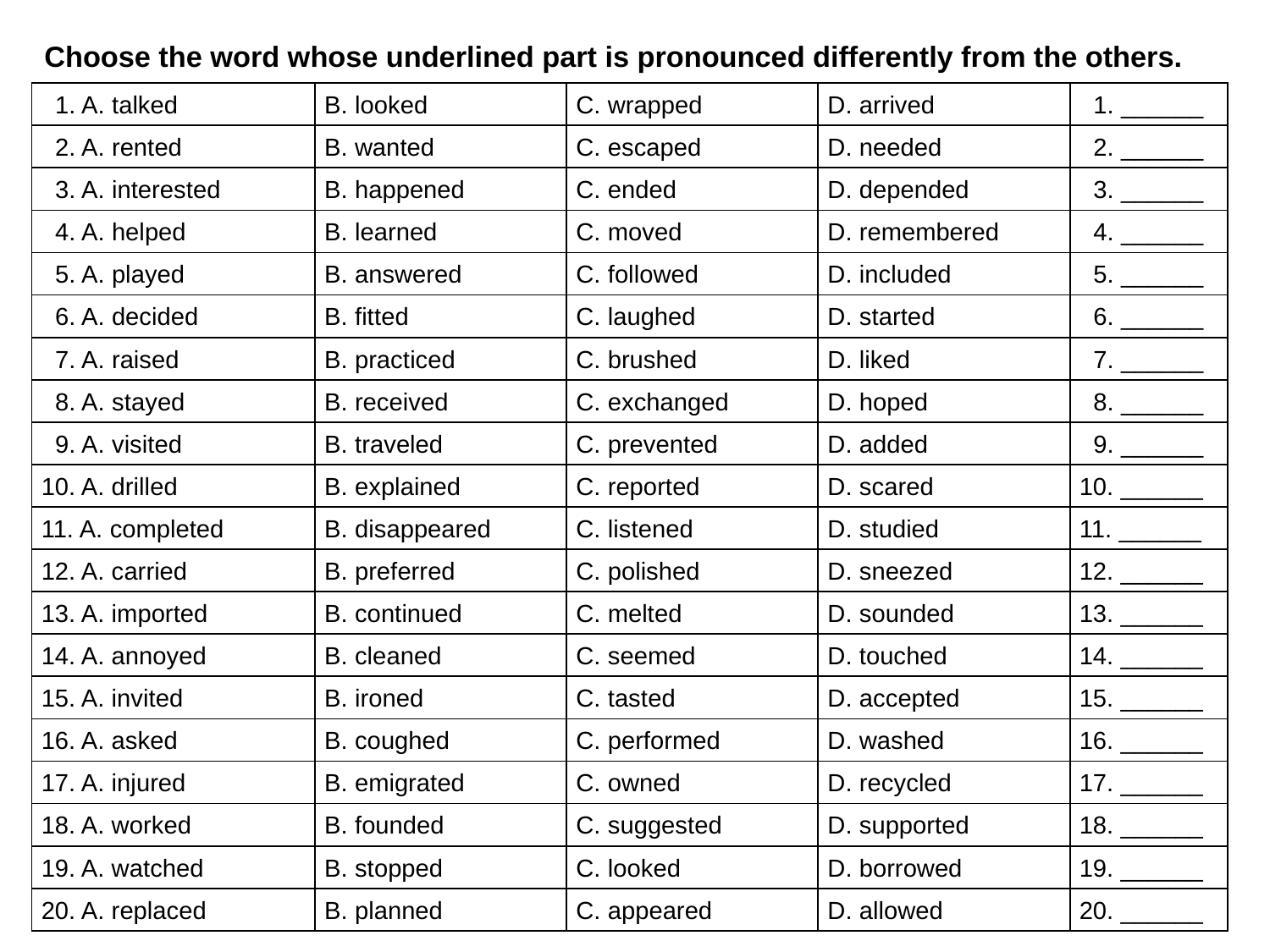

Choose the word whose underlined part is pronounced differently from the others.
| 1. A. talked | B. looked | C. wrapped | D. arrived | 1. \_\_\_\_\_\_ |
| --- | --- | --- | --- | --- |
| 2. A. rented | B. wanted | C. escaped | D. needed | 2. \_\_\_\_\_\_ |
| 3. A. interested | B. happened | C. ended | D. depended | 3. \_\_\_\_\_\_ |
| 4. A. helped | B. learned | C. moved | D. remembered | 4. \_\_\_\_\_\_ |
| 5. A. played | B. answered | C. followed | D. included | 5. \_\_\_\_\_\_ |
| 6. A. decided | B. fitted | C. laughed | D. started | 6. \_\_\_\_\_\_ |
| 7. A. raised | B. practiced | C. brushed | D. liked | 7. \_\_\_\_\_\_ |
| 8. A. stayed | B. received | C. exchanged | D. hoped | 8. \_\_\_\_\_\_ |
| 9. A. visited | B. traveled | C. prevented | D. added | 9. \_\_\_\_\_\_ |
| 10. A. drilled | B. explained | C. reported | D. scared | 10. \_\_\_\_\_\_ |
| 11. A. completed | B. disappeared | C. listened | D. studied | 11. \_\_\_\_\_\_ |
| 12. A. carried | B. preferred | C. polished | D. sneezed | 12. \_\_\_\_\_\_ |
| 13. A. imported | B. continued | C. melted | D. sounded | 13. \_\_\_\_\_\_ |
| 14. A. annoyed | B. cleaned | C. seemed | D. touched | 14. \_\_\_\_\_\_ |
| 15. A. invited | B. ironed | C. tasted | D. accepted | 15. \_\_\_\_\_\_ |
| 16. A. asked | B. coughed | C. performed | D. washed | 16. \_\_\_\_\_\_ |
| 17. A. injured | B. emigrated | C. owned | D. recycled | 17. \_\_\_\_\_\_ |
| 18. A. worked | B. founded | C. suggested | D. supported | 18. \_\_\_\_\_\_ |
| 19. A. watched | B. stopped | C. looked | D. borrowed | 19. \_\_\_\_\_\_ |
| 20. A. replaced | B. planned | C. appeared | D. allowed | 20. \_\_\_\_\_\_ |